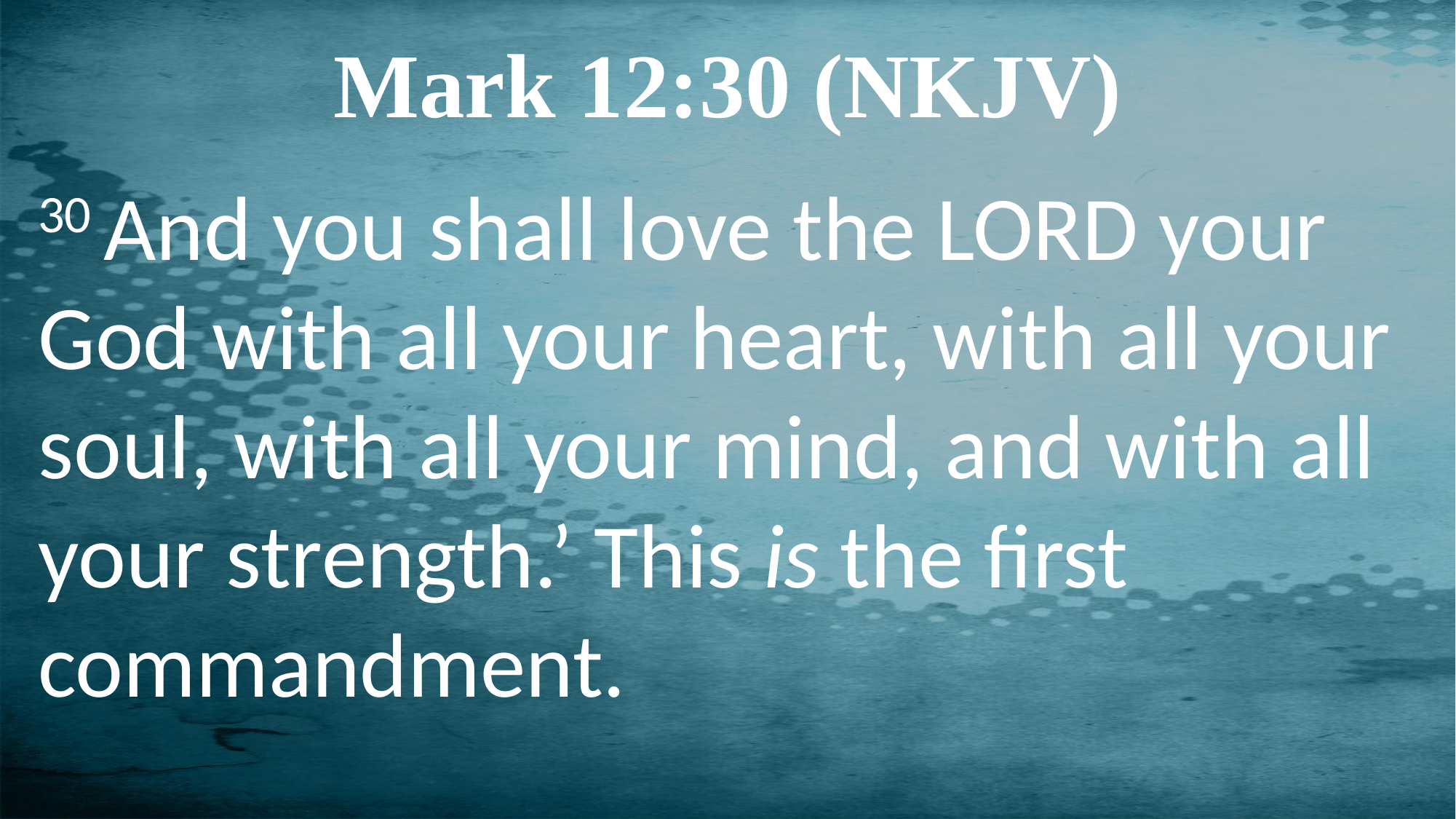

Mark 12:30 (NKJV)
30 And you shall love the Lord your God with all your heart, with all your soul, with all your mind, and with all your strength.’ This is the first commandment.